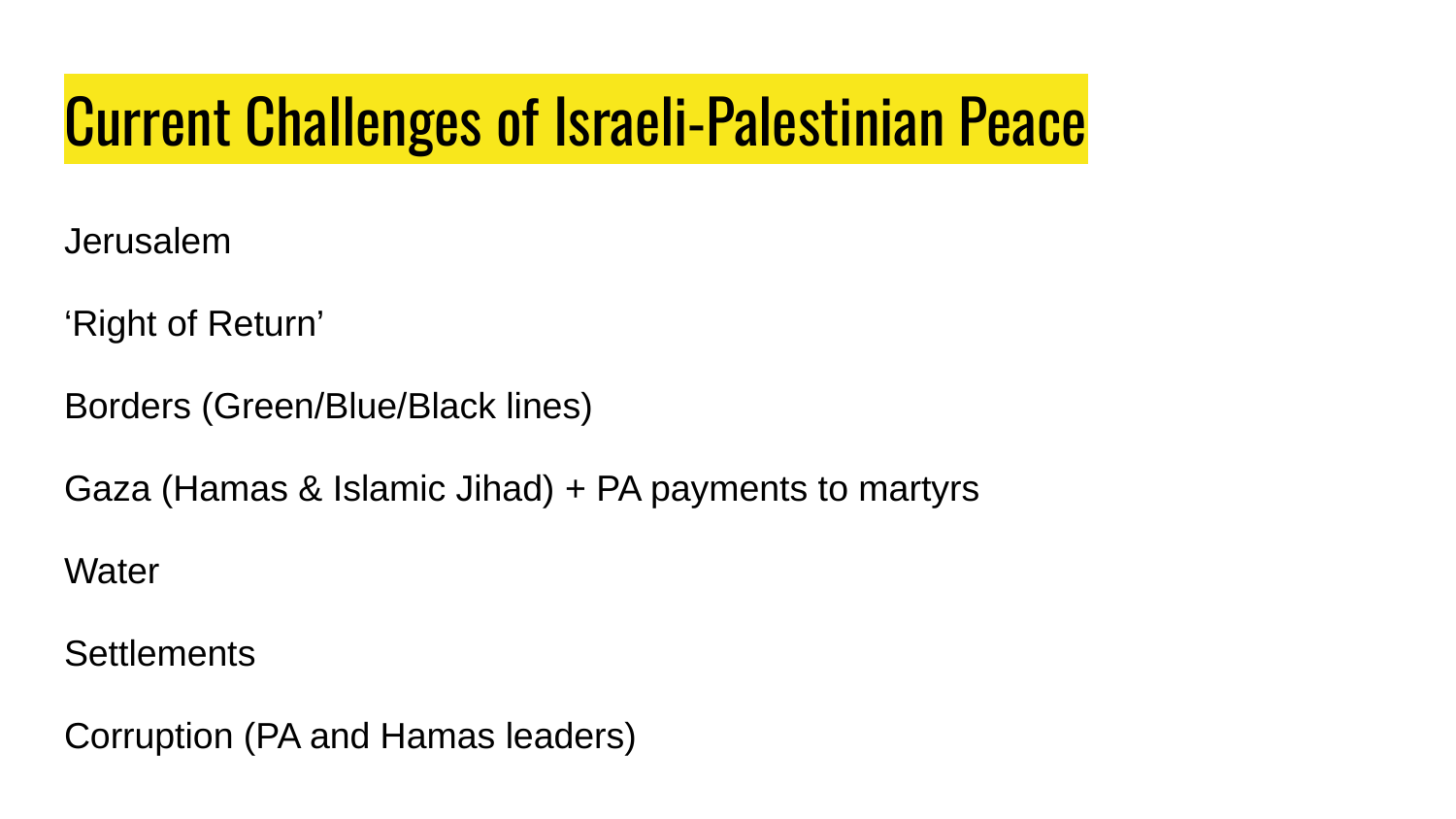

# Current Challenges of Israeli-Palestinian Peace
Jerusalem
‘Right of Return’
Borders (Green/Blue/Black lines)
Gaza (Hamas & Islamic Jihad) + PA payments to martyrs
Water
Settlements
Corruption (PA and Hamas leaders)